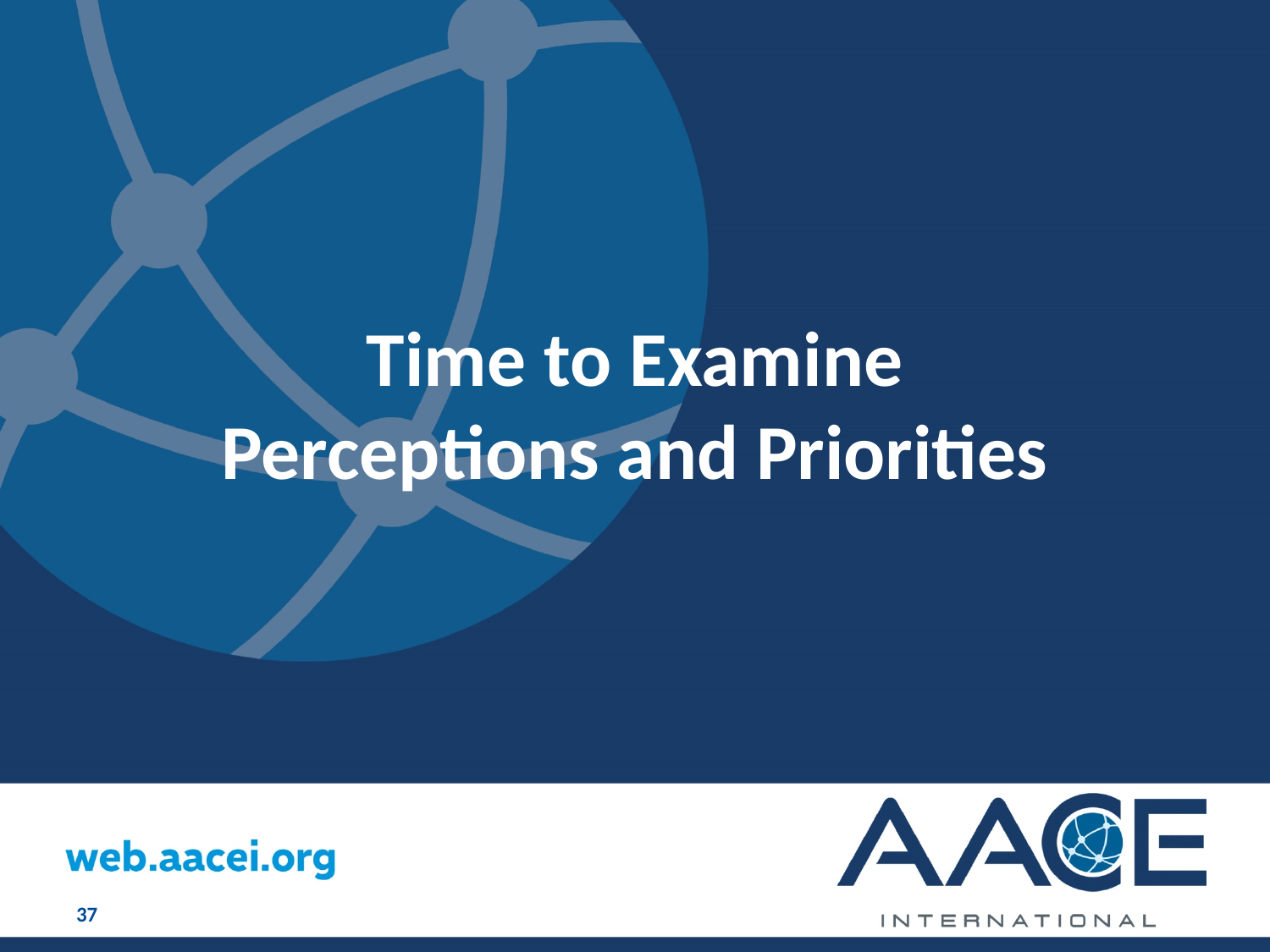

# Time to Examine Perceptions and Priorities
37